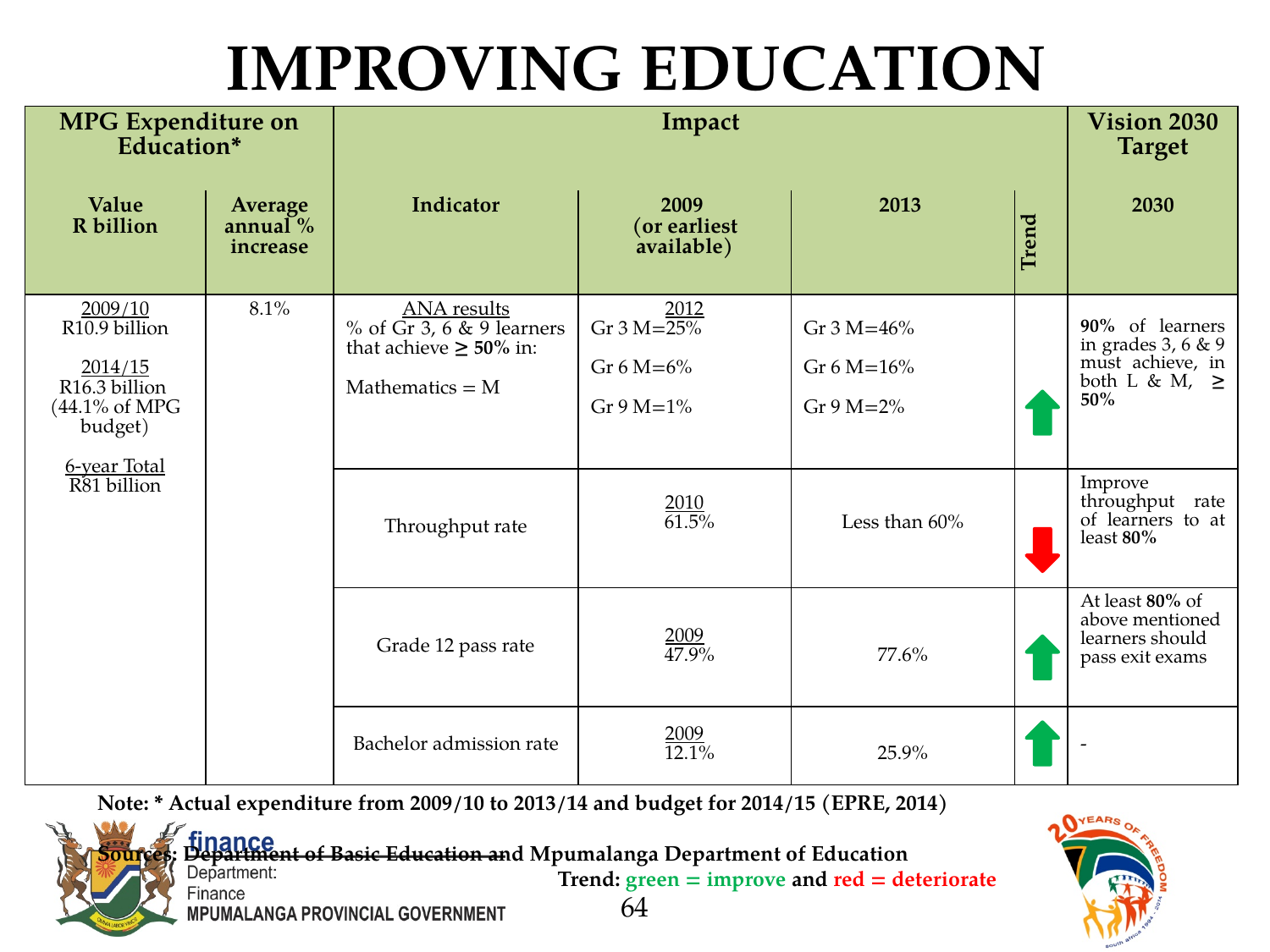

# IMPROVING EDUCATION
| MPG Expenditure on Education\* |  | Impact |  |  |  | Vision 2030 Target |
| --- | --- | --- | --- | --- | --- | --- |
| Value R billion | Average annual % increase | Indicator | 2009 (or earliest available) | 2013 | Trend | 2030 |
| 2009/10 R10.9 billion 2014/15 R16.3 billion (44.1% of MPG budget) 6-year Total R81 billion | 8.1% | ANA results % of Gr 3, 6 & 9 learners that achieve ≥ 50% in: Mathematics = M | 2012 Gr 3 M=25% Gr 6 M=6% Gr 9 M=1% | Gr 3 M=46% Gr 6 M=16% Gr 9 M=2% |  | 90% of learners in grades 3, 6 & 9 must achieve, in both L & M, ≥ 50% |
|  |  | Throughput rate | 2010 61.5% | Less than 60% |  | Improve throughput rate of learners to at least 80% |
|  |  | Grade 12 pass rate | 2009 47.9% | 77.6% |  | At least 80% of above mentioned learners should pass exit exams |
|  |  | Bachelor admission rate | 2009 12.1% | 25.9% |  | - |

Note: * Actual expenditure from 2009/10 to 2013/14 and budget for 2014/15 (EPRE, 2014)
Sources: Department of Basic Education and Mpumalanga Department of Education
                                                                                       Trend: green = improve and red = deteriorate
64